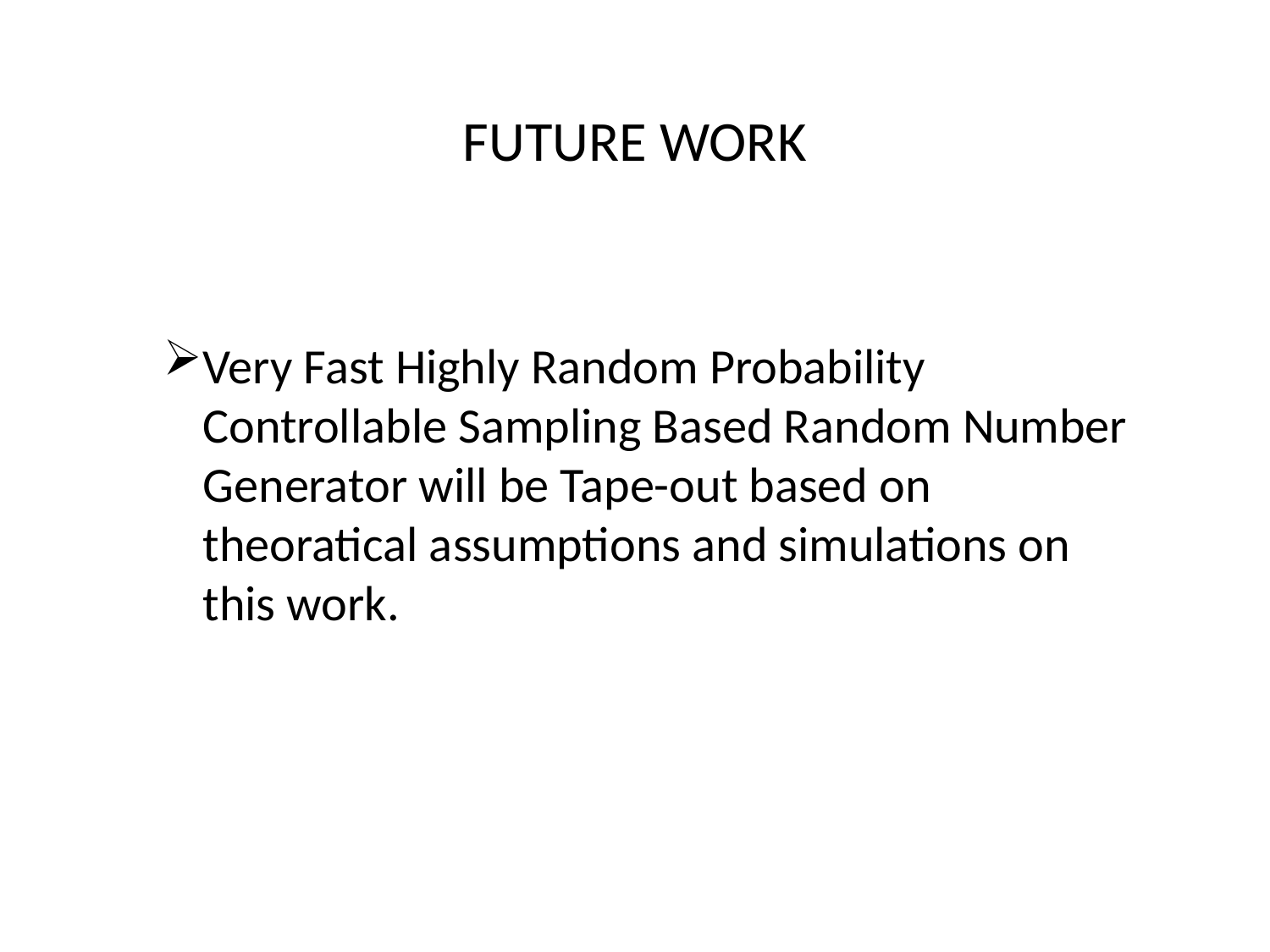

# FUTURE WORK
Very Fast Highly Random Probability Controllable Sampling Based Random Number Generator will be Tape-out based on theoratical assumptions and simulations on this work.